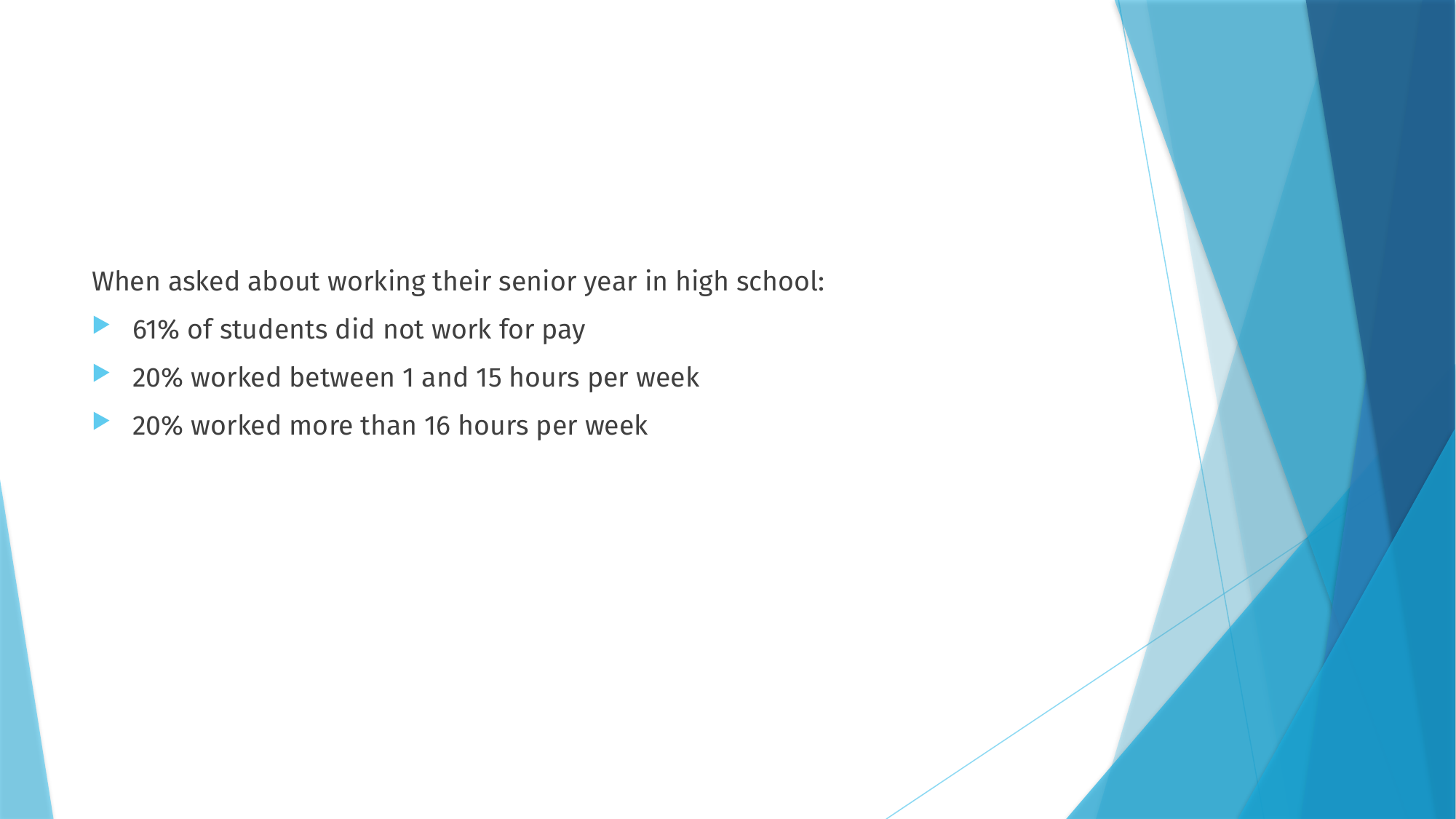

#
When asked about working their senior year in high school:
61% of students did not work for pay
20% worked between 1 and 15 hours per week
20% worked more than 16 hours per week